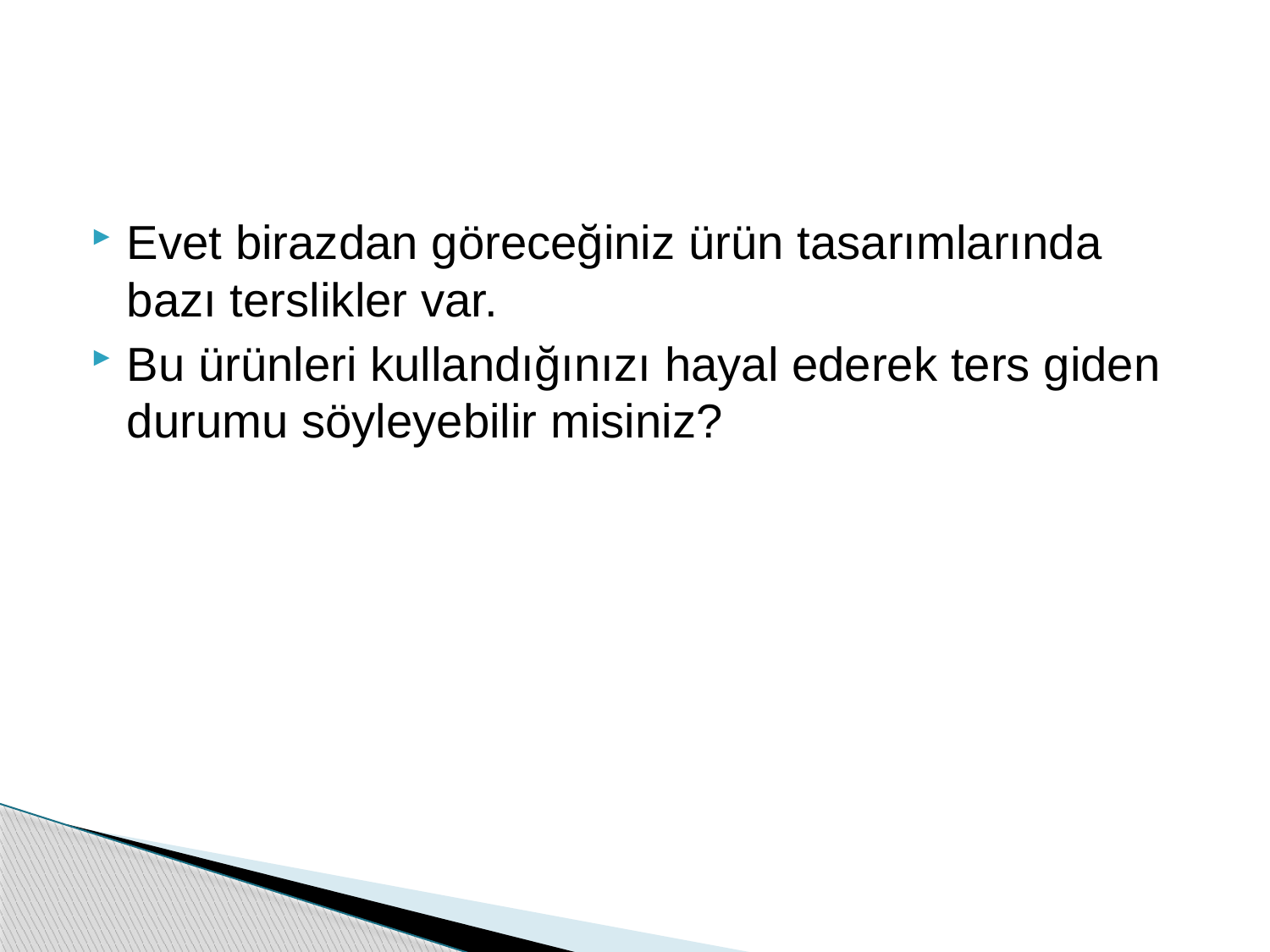

#
Evet birazdan göreceğiniz ürün tasarımlarında bazı terslikler var.
Bu ürünleri kullandığınızı hayal ederek ters giden durumu söyleyebilir misiniz?